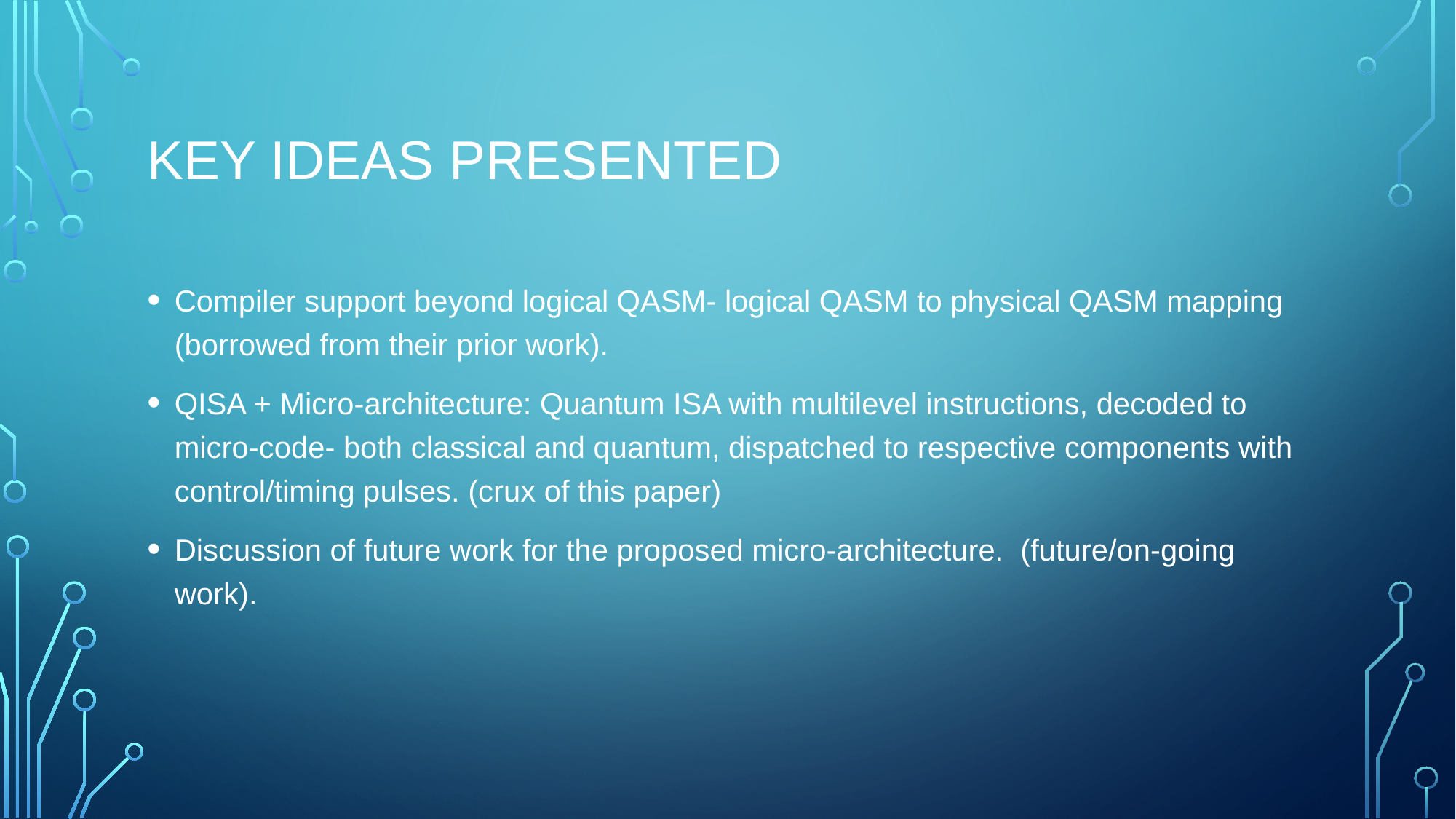

# Key ideas presented
Compiler support beyond logical QASM- logical QASM to physical QASM mapping (borrowed from their prior work).
QISA + Micro-architecture: Quantum ISA with multilevel instructions, decoded to micro-code- both classical and quantum, dispatched to respective components with control/timing pulses. (crux of this paper)
Discussion of future work for the proposed micro-architecture.  (future/on-going work).